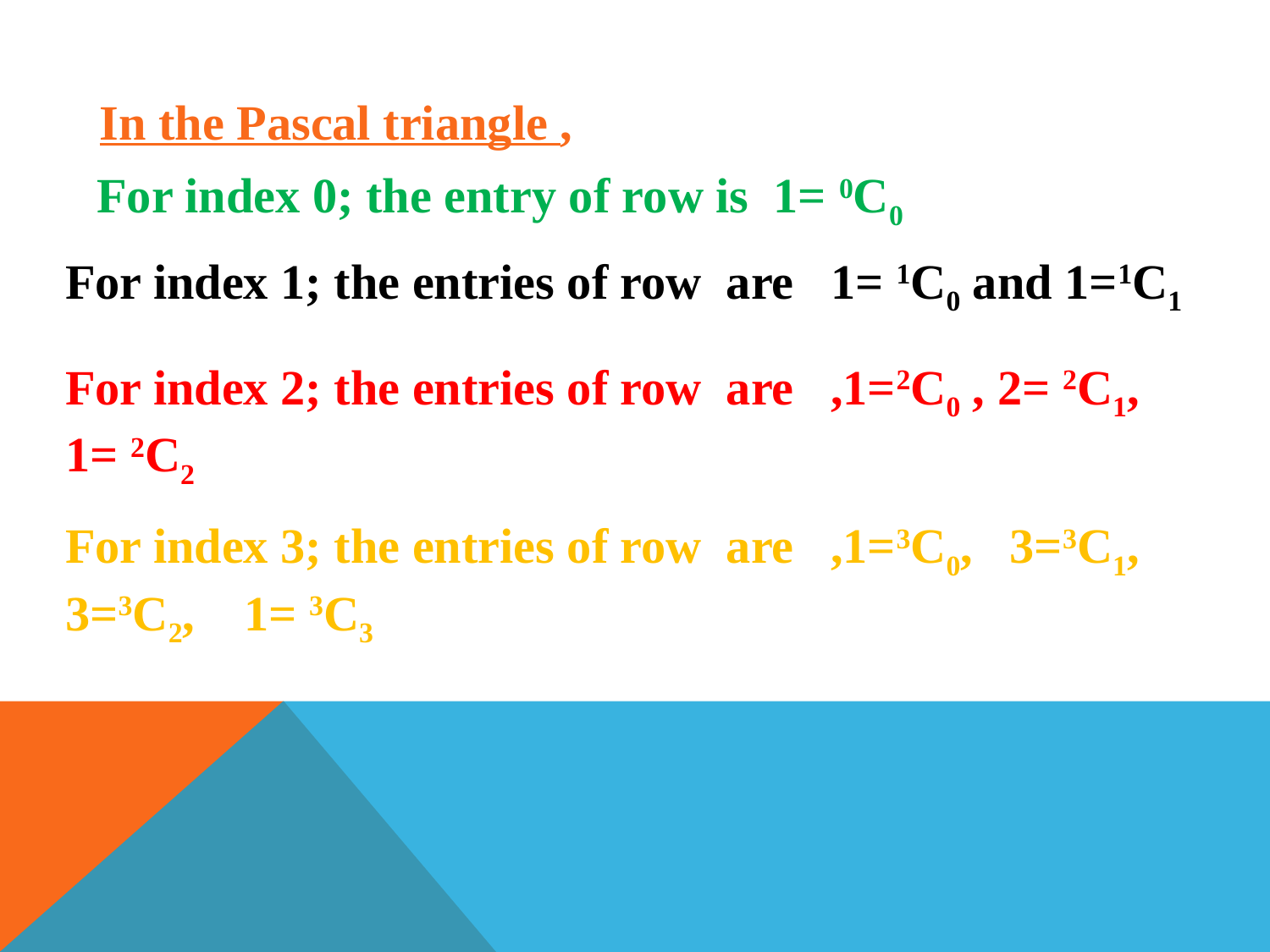

In the Pascal triangle ,
For index 0; the entry of row is  1= 0C0
For index 1; the entries of row  are   1= 1C0 and 1=1C1
For index 2; the entries of row  are   ,1=2C0 , 2= 2C1,  1= 2C2
For index 3; the entries of row  are   ,1=3C0,   3=3C1, 3=3C2,    1= 3C3